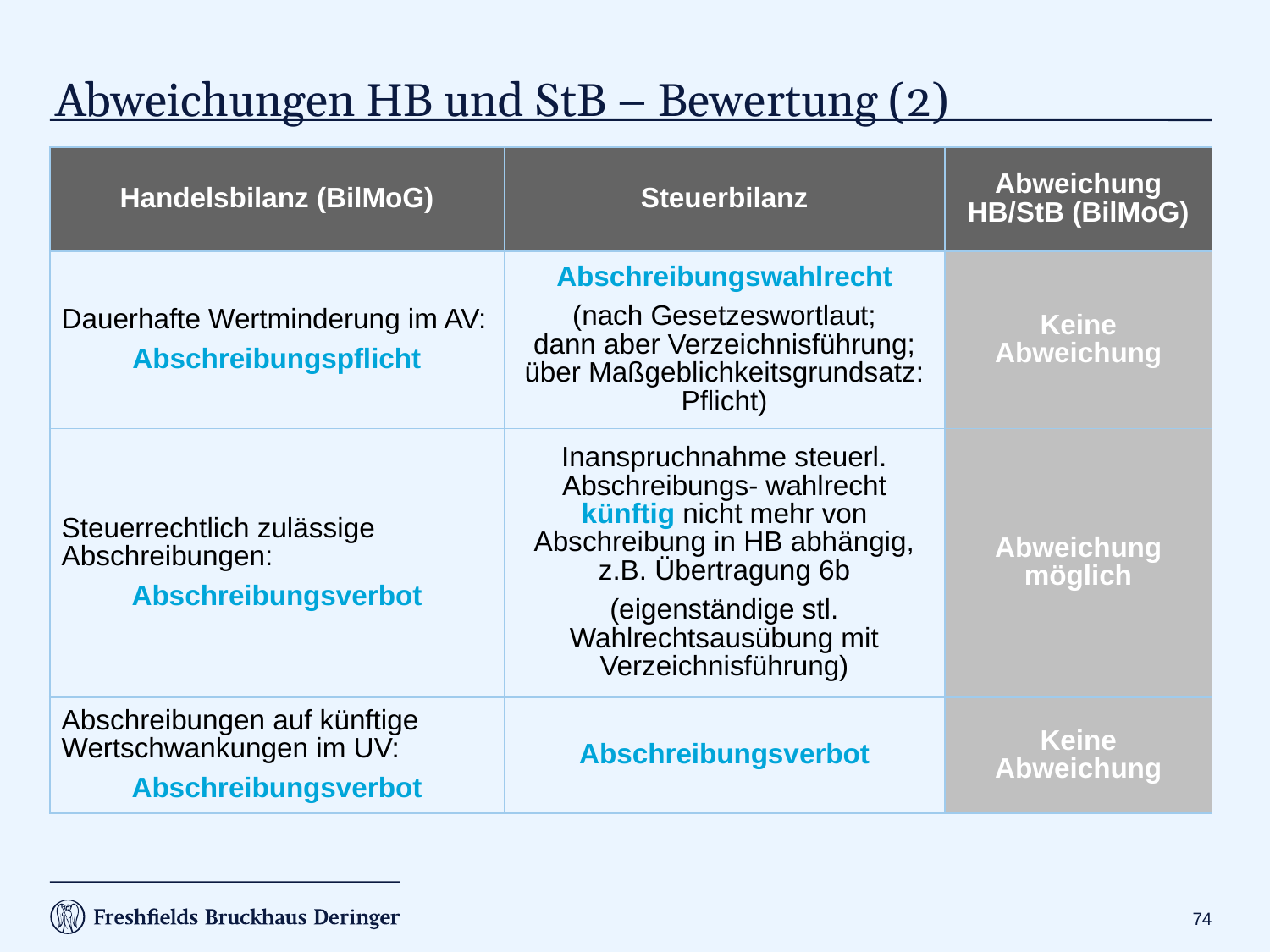

Abweichungen HB und StB – Bewertung (2)
| Handelsbilanz (BilMoG) | Steuerbilanz | Abweichung HB/StB (BilMoG) |
| --- | --- | --- |
| Dauerhafte Wertminderung im AV: Abschreibungspflicht | Abschreibungswahlrecht (nach Gesetzeswortlaut; dann aber Verzeichnisführung; über Maßgeblichkeitsgrundsatz: Pflicht) | Keine Abweichung |
| Steuerrechtlich zulässige Abschreibungen: Abschreibungsverbot | Inanspruchnahme steuerl. Abschreibungs- wahlrecht künftig nicht mehr von Abschreibung in HB abhängig, z.B. Übertragung 6b (eigenständige stl. Wahlrechtsausübung mit Verzeichnisführung) | Abweichung möglich |
| Abschreibungen auf künftige Wertschwankungen im UV: Abschreibungsverbot | Abschreibungsverbot | Keine Abweichung |
74